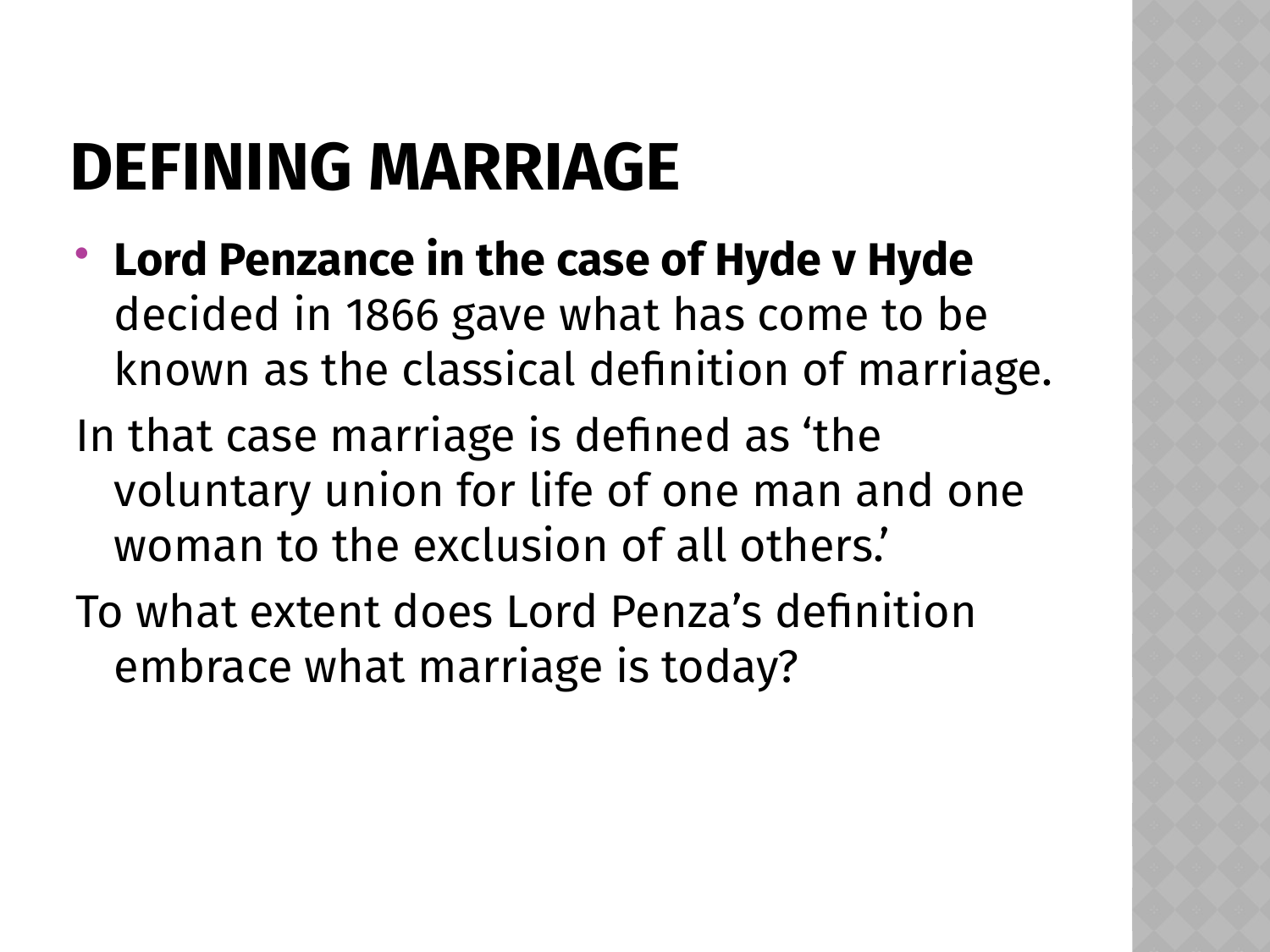

# DEFINING MARRIAGE
Lord Penzance in the case of Hyde v Hyde decided in 1866 gave what has come to be known as the classical definition of marriage.
In that case marriage is defined as ‘the voluntary union for life of one man and one woman to the exclusion of all others.’
To what extent does Lord Penza’s definition embrace what marriage is today?